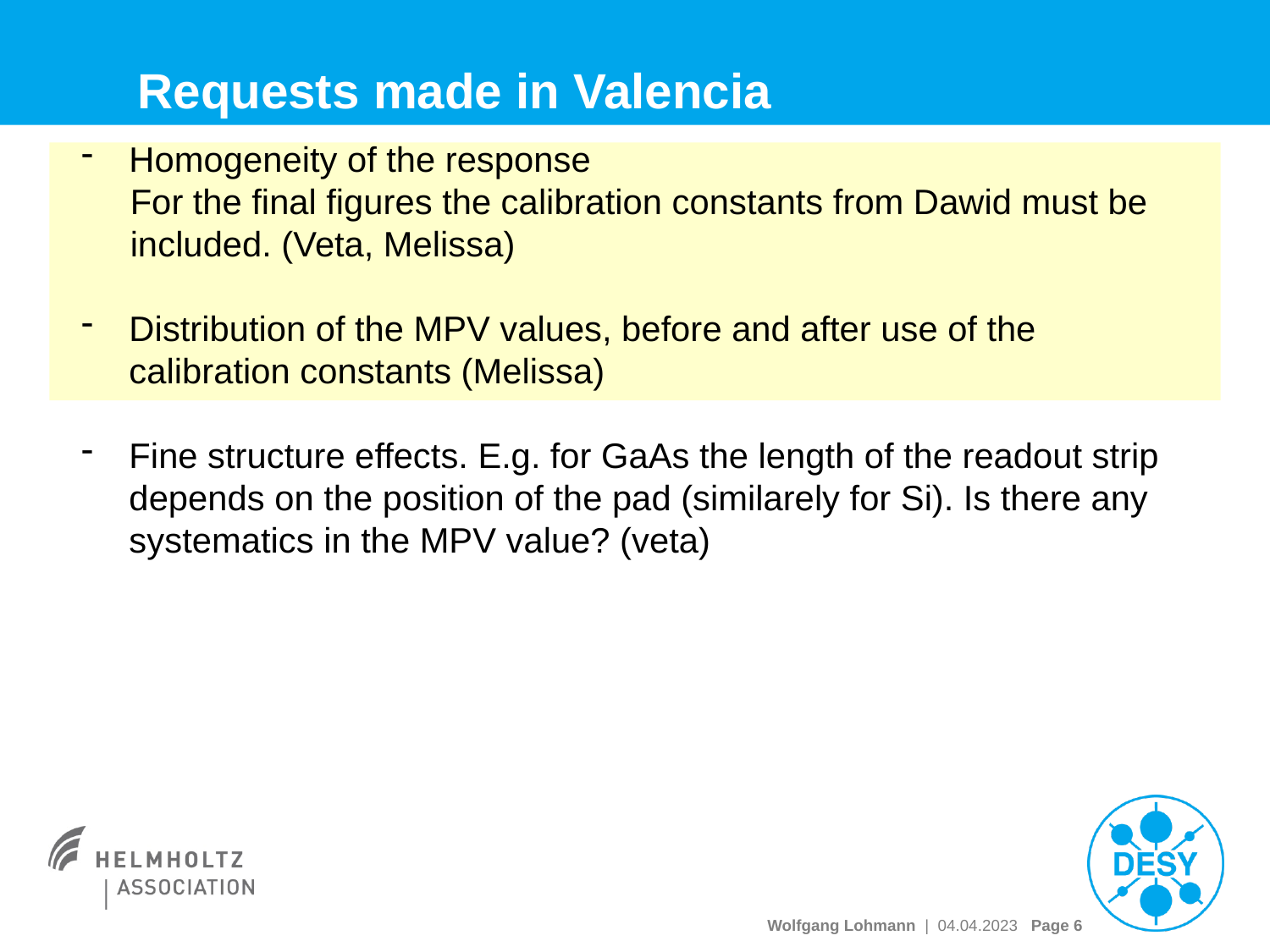

# Requests made in Valencia
Homogeneity of the response
     For the final figures the calibration constants from Dawid must be
     included. (Veta, Melissa)

Distribution of the MPV values, before and after use of the calibration constants (Melissa)

Fine structure effects. E.g. for GaAs the length of the readout strip depends on the position of the pad (similarely for Si). Is there any systematics in the MPV value? (veta)